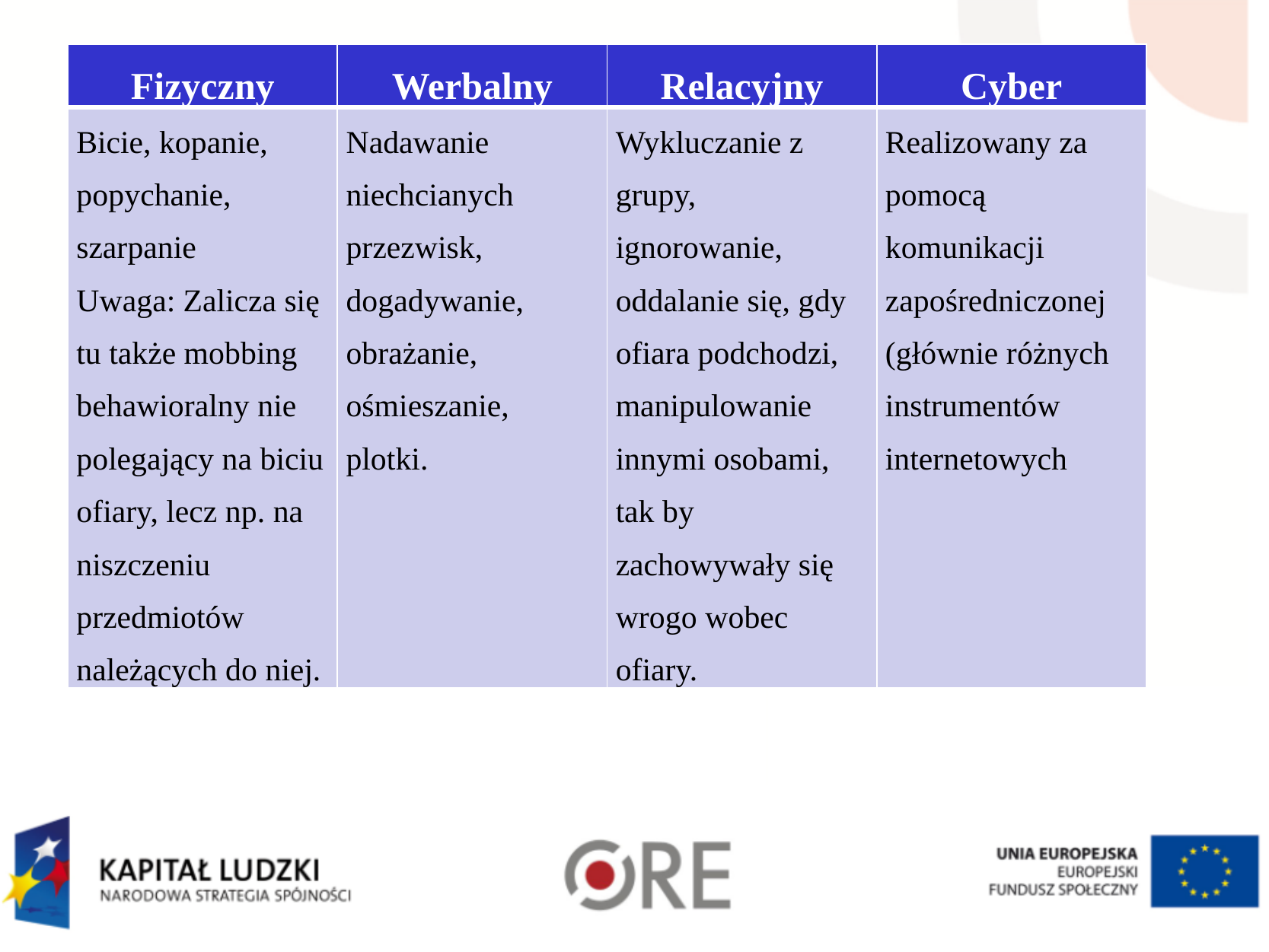

| Fizyczny | Werbalny | Relacyjny | Cyber |
| --- | --- | --- | --- |
| Bicie, kopanie, popychanie, szarpanie Uwaga: Zalicza się tu także mobbing behawioralny nie polegający na biciu ofiary, lecz np. na niszczeniu przedmiotów należących do niej. | Nadawanie niechcianych przezwisk, dogadywanie, obrażanie, ośmieszanie, plotki. | Wykluczanie z grupy, ignorowanie, oddalanie się, gdy ofiara podchodzi, manipulowanie innymi osobami, tak by zachowywały się wrogo wobec ofiary. | Realizowany za pomocą komunikacji zapośredniczonej (głównie różnych instrumentów internetowych |
#